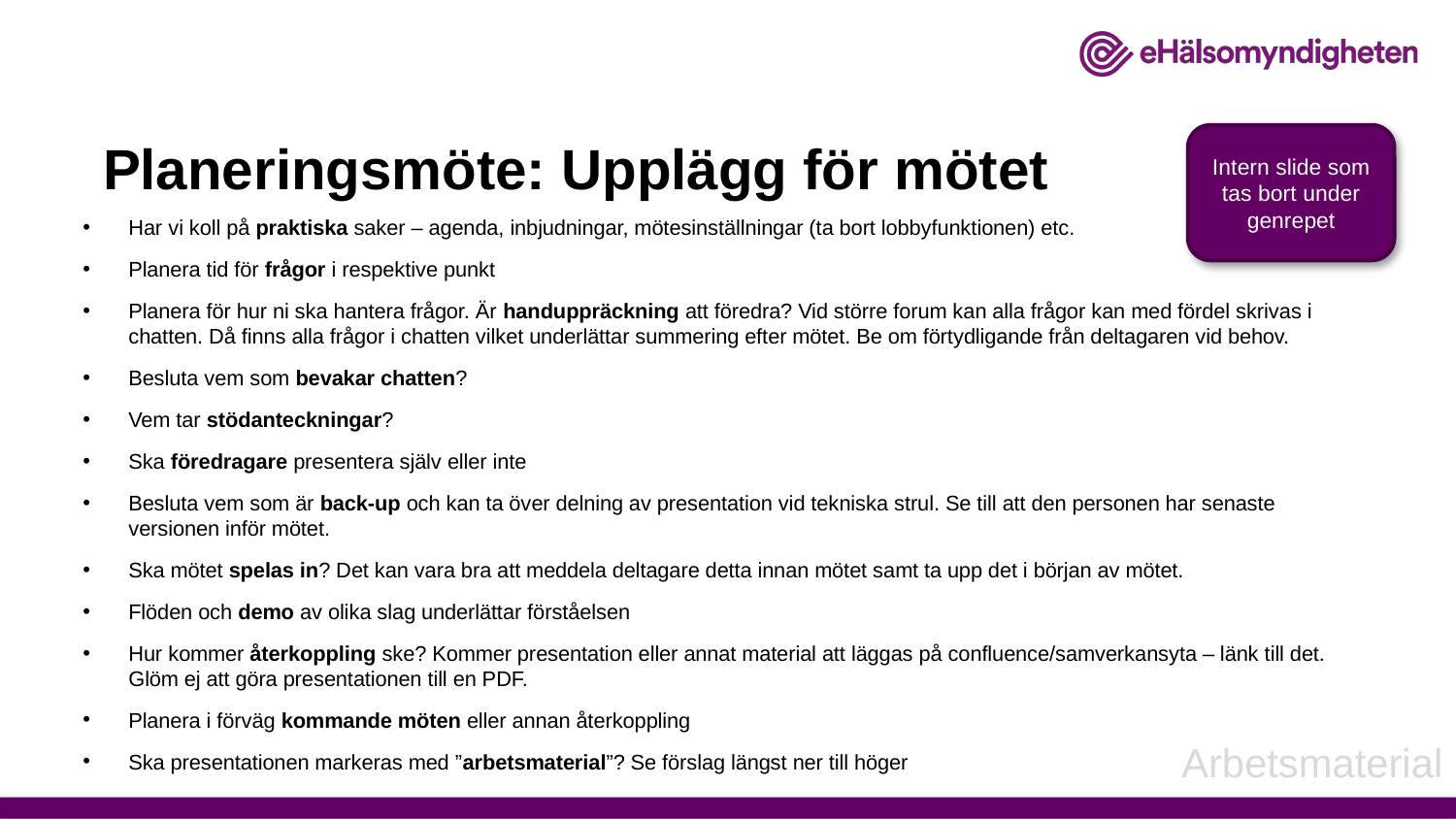

# Planeringsmöte: Upplägg för mötet
Intern slide som tas bort under genrepet
Har vi koll på praktiska saker – agenda, inbjudningar, mötesinställningar (ta bort lobbyfunktionen) etc.
Planera tid för frågor i respektive punkt
Planera för hur ni ska hantera frågor. Är handuppräckning att föredra? Vid större forum kan alla frågor kan med fördel skrivas i chatten. Då finns alla frågor i chatten vilket underlättar summering efter mötet. Be om förtydligande från deltagaren vid behov.
Besluta vem som bevakar chatten?
Vem tar stödanteckningar?
Ska föredragare presentera själv eller inte
Besluta vem som är back-up och kan ta över delning av presentation vid tekniska strul. Se till att den personen har senaste versionen inför mötet.
Ska mötet spelas in? Det kan vara bra att meddela deltagare detta innan mötet samt ta upp det i början av mötet.
Flöden och demo av olika slag underlättar förståelsen
Hur kommer återkoppling ske? Kommer presentation eller annat material att läggas på confluence/samverkansyta – länk till det. Glöm ej att göra presentationen till en PDF.
Planera i förväg kommande möten eller annan återkoppling
Ska presentationen markeras med ”arbetsmaterial”? Se förslag längst ner till höger

Arbetsmaterial